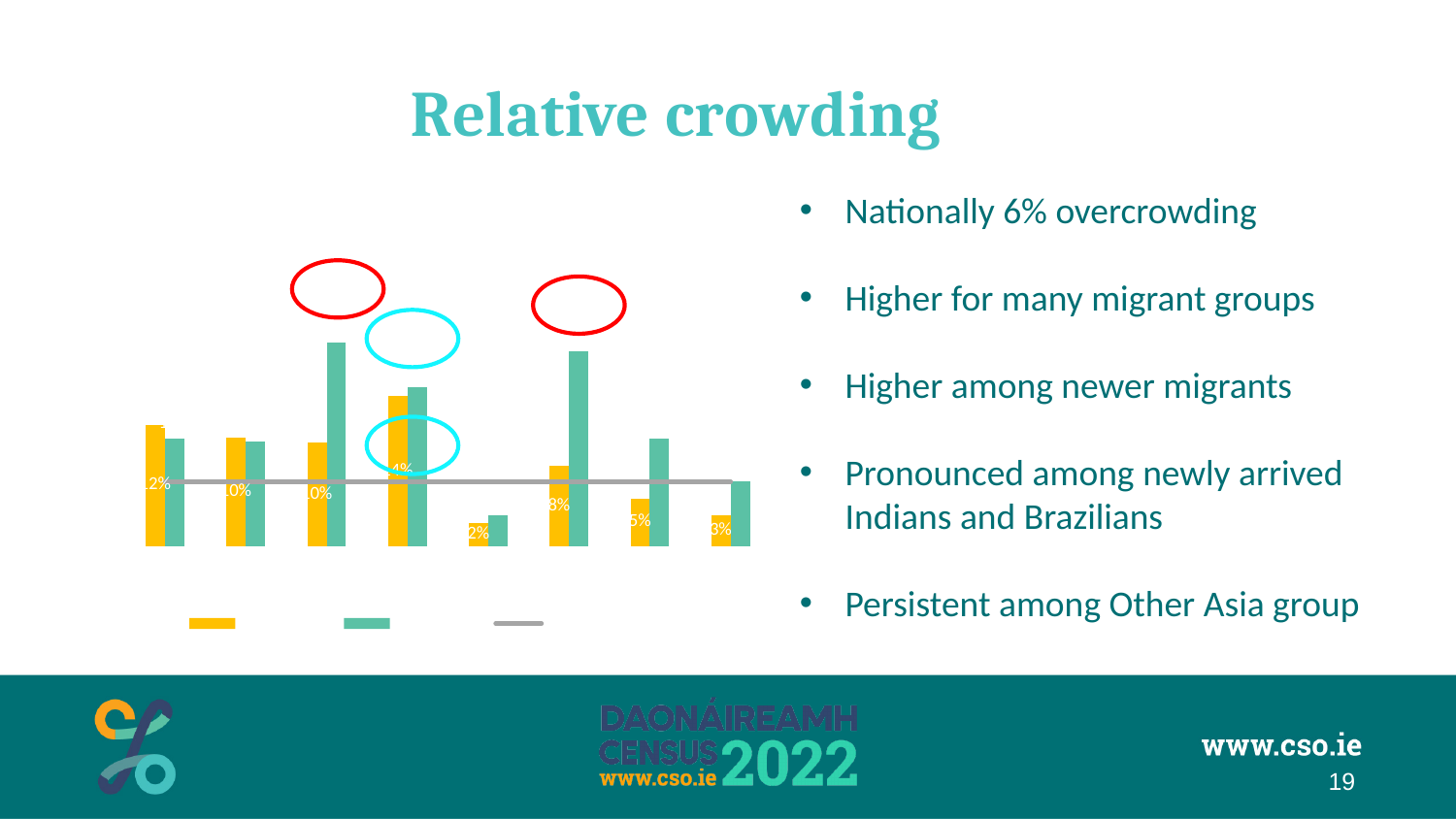

# Relative crowding

### Chart: % of migrants born abroad living in overcrowded accommodation by year of arrival in Ireland

| Category | Before 2020 | 2020 - 2022 | Total population |
|---|---|---|---|
| Africa | 0.11626072836928787 | 0.10309278350515463 | 0.06198552909949749 |
| China | 0.10407157202848275 | 0.09988839285714286 | 0.06198552909949749 |
| India | 0.09900170692598148 | 0.19591672533440613 | 0.06198552909949749 |
| Other - Asia | 0.14379887092815316 | 0.15309238992109953 | 0.06198552909949749 |
| USA | 0.022088095543855144 | 0.029959146618247844 | 0.06198552909949749 |
| Brazil | 0.07675407512402552 | 0.1869092627599244 | 0.06198552909949749 |
| Other - America | 0.04545871980898154 | 0.10354298269706125 | 0.06198552909949749 |
| Australia | 0.029560733032507596 | 0.062420382165605096 | 0.06198552909949749 |
Nationally 6% overcrowding

Higher for many migrant groups

Higher among newer migrants

Pronounced among newly arrived Indians and Brazilians

Persistent among Other Asia group

19